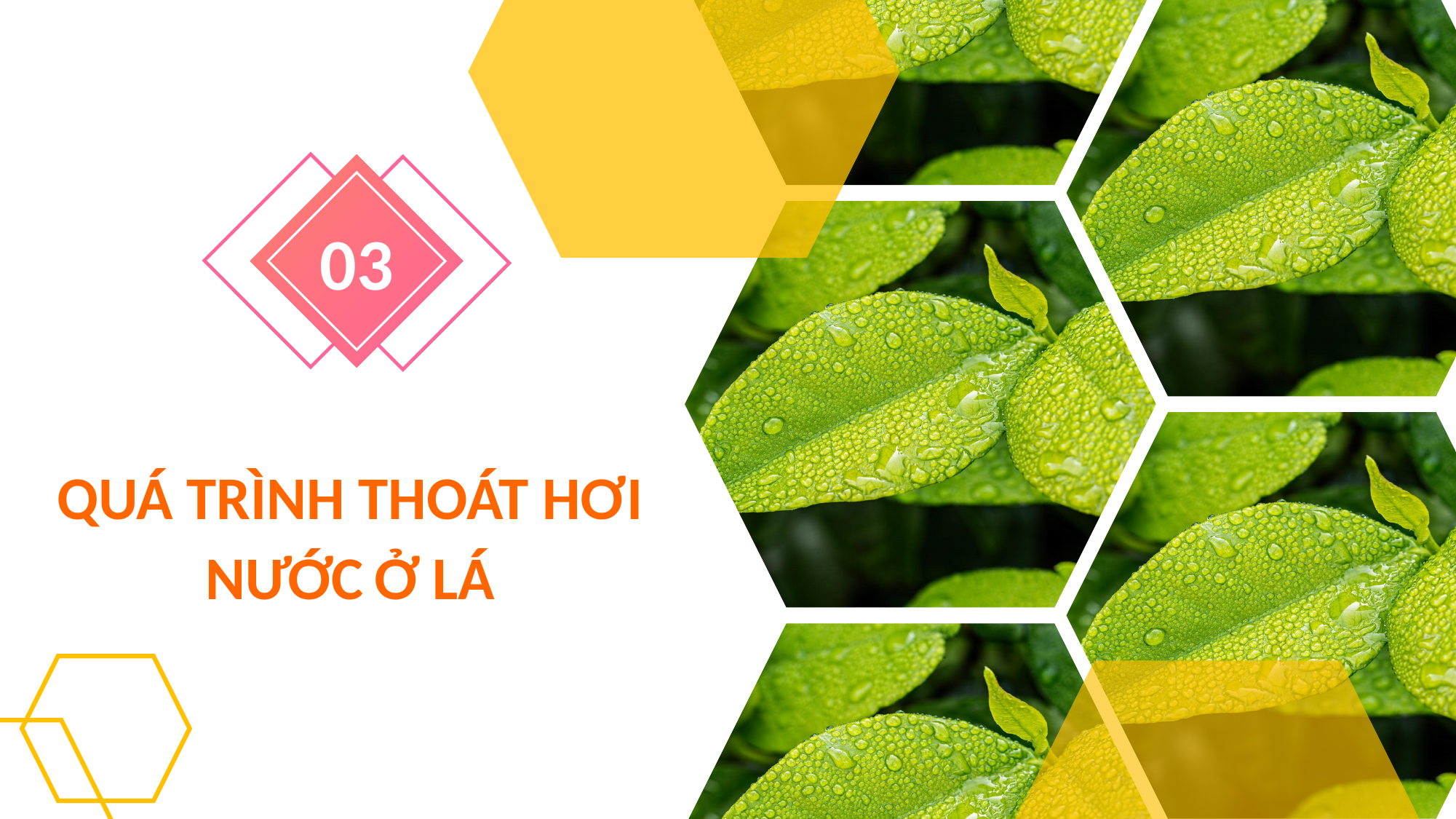

03

QUÁ TRÌNH THOÁT HƠI NƯỚC Ở LÁ